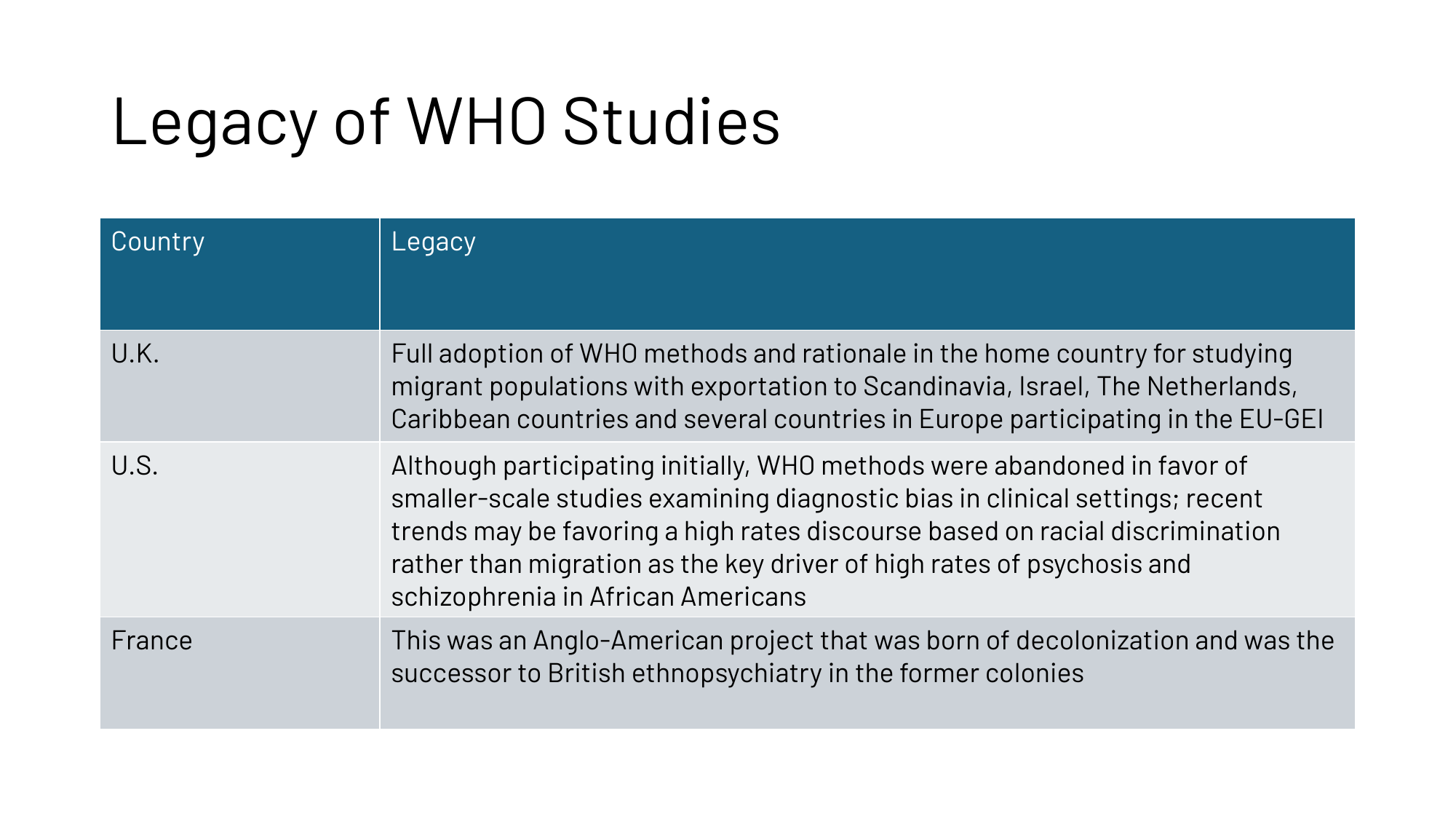

# Legacy of WHO Studies
| Country | Legacy |
| --- | --- |
| U.K. | Full adoption of WHO methods and rationale in the home country for studying migrant populations with exportation to Scandinavia, Israel, The Netherlands, Caribbean countries and several countries in Europe participating in the EU-GEI |
| U.S. | Although participating initially, WHO methods were abandoned in favor of smaller-scale studies examining diagnostic bias in clinical settings; recent trends may be favoring a high rates discourse based on racial discrimination rather than migration as the key driver of high rates of psychosis and schizophrenia in African Americans |
| France | This was an Anglo-American project that was born of decolonization and was the successor to British ethnopsychiatry in the former colonies |